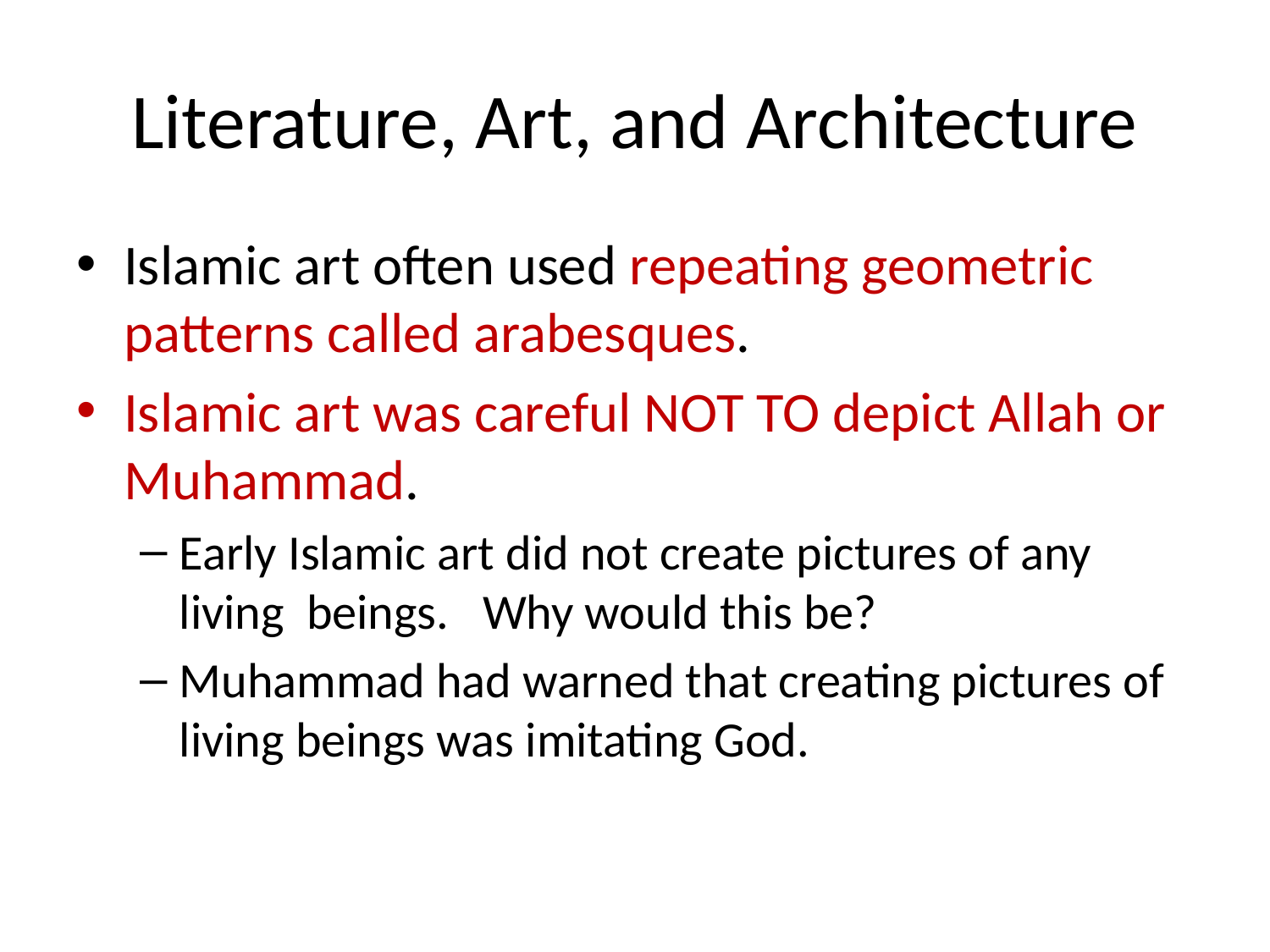

# Literature, Art, and Architecture
Islamic art often used repeating geometric patterns called arabesques.
Islamic art was careful NOT TO depict Allah or Muhammad.
Early Islamic art did not create pictures of any living  beings.   Why would this be?
Muhammad had warned that creating pictures of living beings was imitating God.